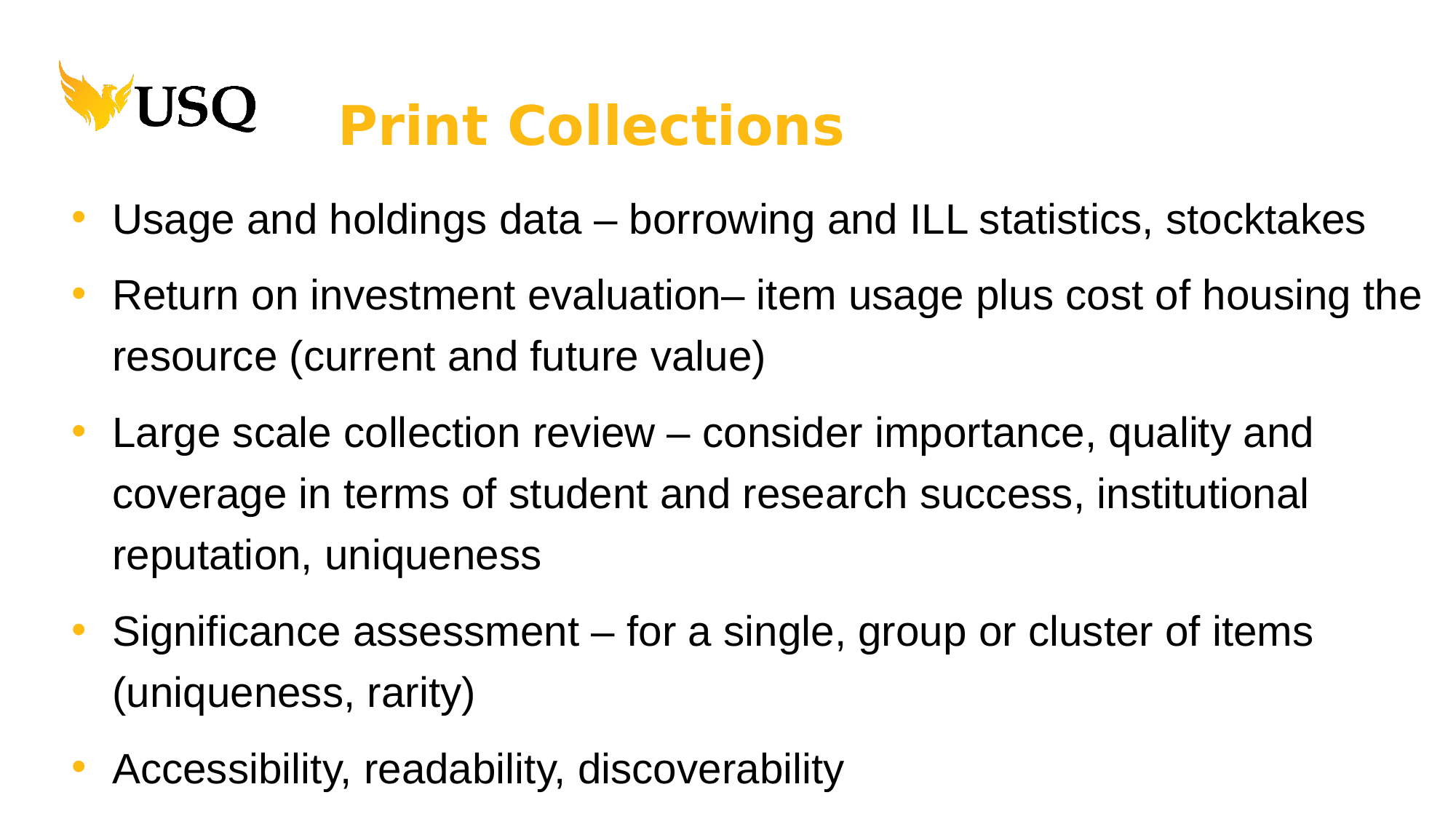

# Print Collections
Usage and holdings data – borrowing and ILL statistics, stocktakes
Return on investment evaluation– item usage plus cost of housing the resource (current and future value)
Large scale collection review – consider importance, quality and coverage in terms of student and research success, institutional reputation, uniqueness
Significance assessment – for a single, group or cluster of items (uniqueness, rarity)
Accessibility, readability, discoverability